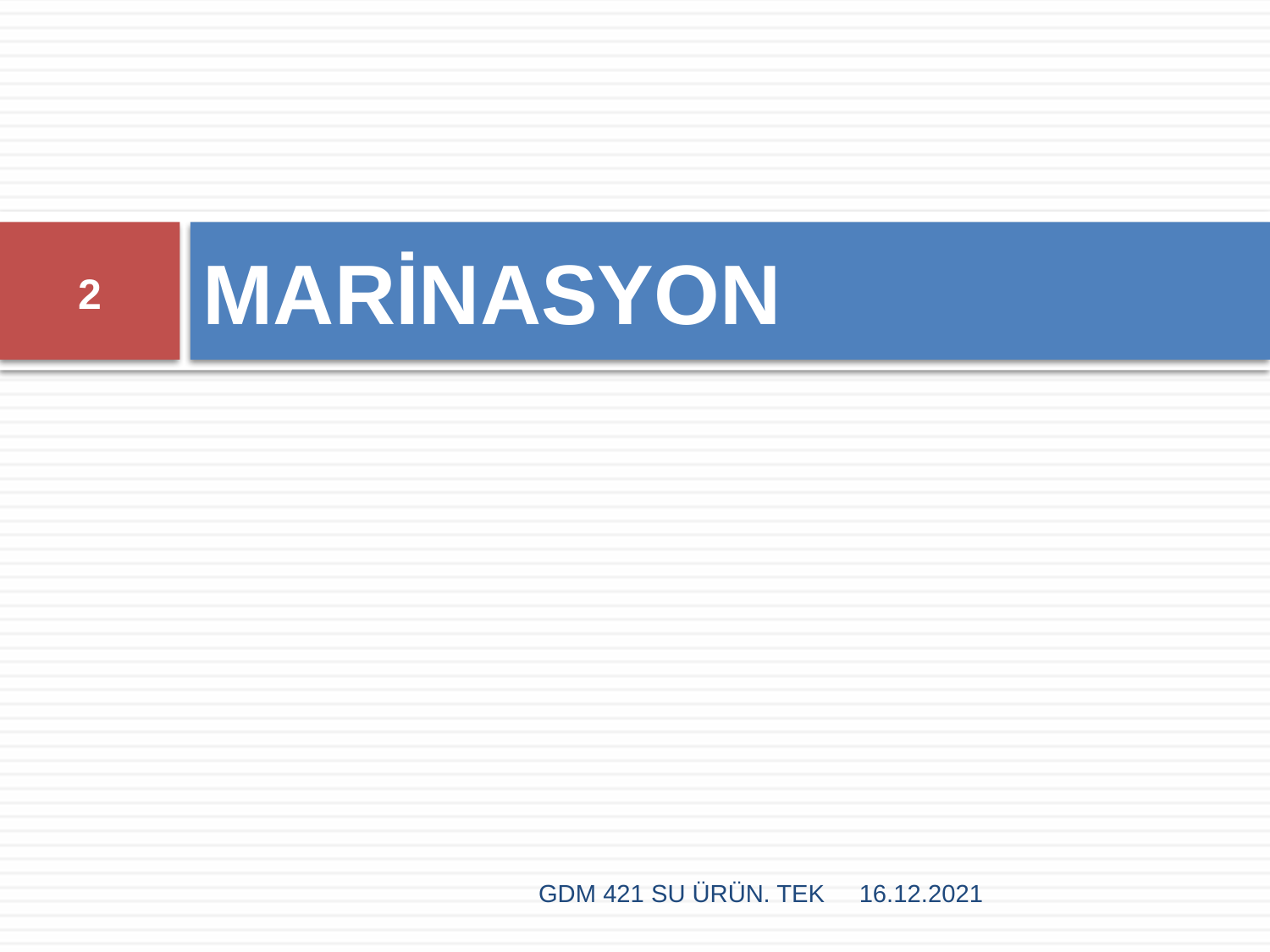

# MARİNASYON
2

GDM 421 SU ÜRÜN. TEK
16.12.2021